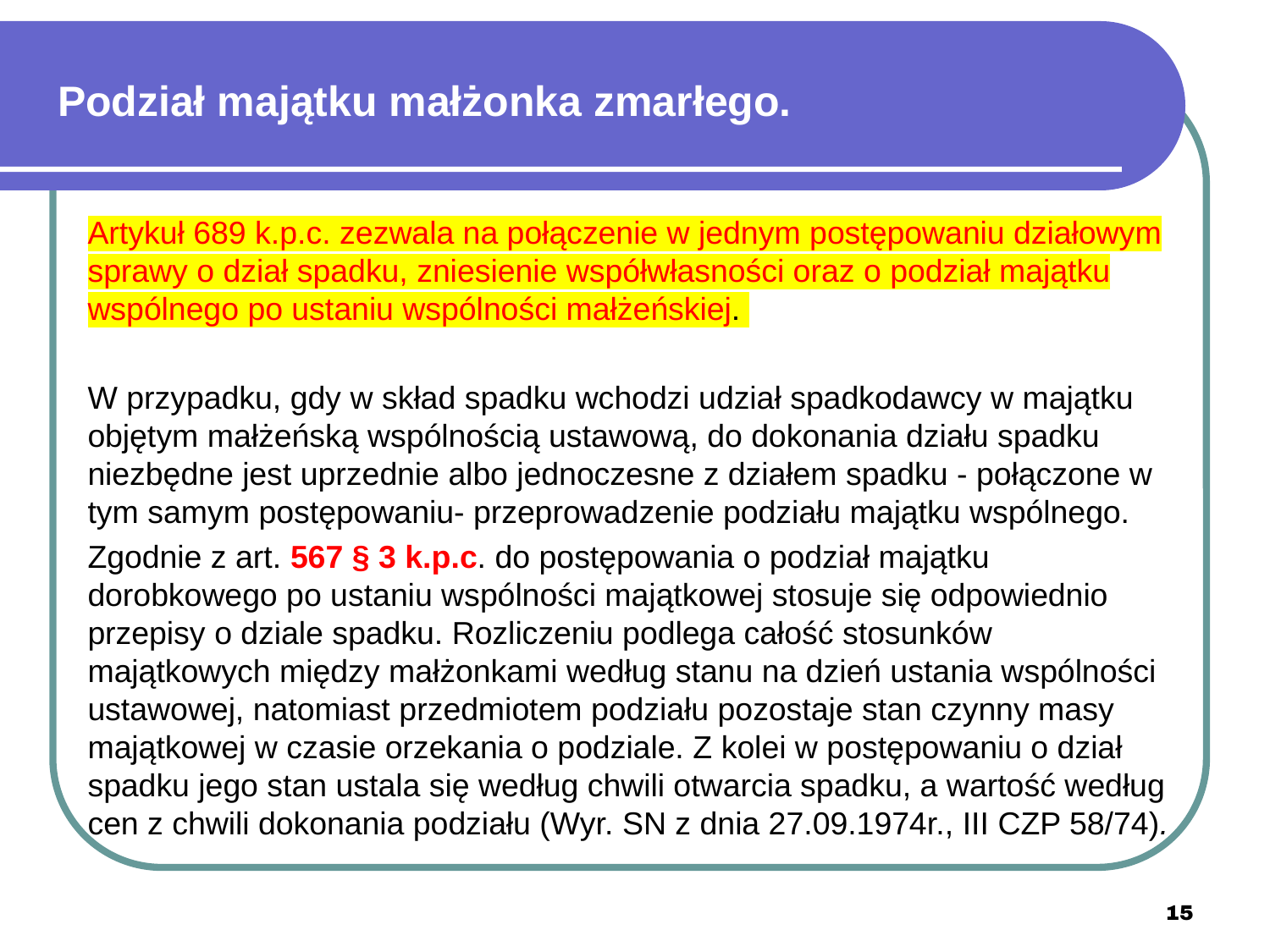

# Podział majątku małżonka zmarłego.
Artykuł 689 k.p.c. zezwala na połączenie w jednym postępowaniu działowym sprawy o dział spadku, zniesienie współwłasności oraz o podział majątku wspólnego po ustaniu wspólności małżeńskiej.

W przypadku, gdy w skład spadku wchodzi udział spadkodawcy w majątku objętym małżeńską wspólnością ustawową, do dokonania działu spadku niezbędne jest uprzednie albo jednoczesne z działem spadku - połączone w tym samym postępowaniu- przeprowadzenie podziału majątku wspólnego.
Zgodnie z art. 567 § 3 k.p.c. do postępowania o podział majątku dorobkowego po ustaniu wspólności majątkowej stosuje się odpowiednio przepisy o dziale spadku. Rozliczeniu podlega całość stosunków majątkowych między małżonkami według stanu na dzień ustania wspólności ustawowej, natomiast przedmiotem podziału pozostaje stan czynny masy majątkowej w czasie orzekania o podziale. Z kolei w postępowaniu o dział spadku jego stan ustala się według chwili otwarcia spadku, a wartość według cen z chwili dokonania podziału (Wyr. SN z dnia 27.09.1974r., III CZP 58/74).
15